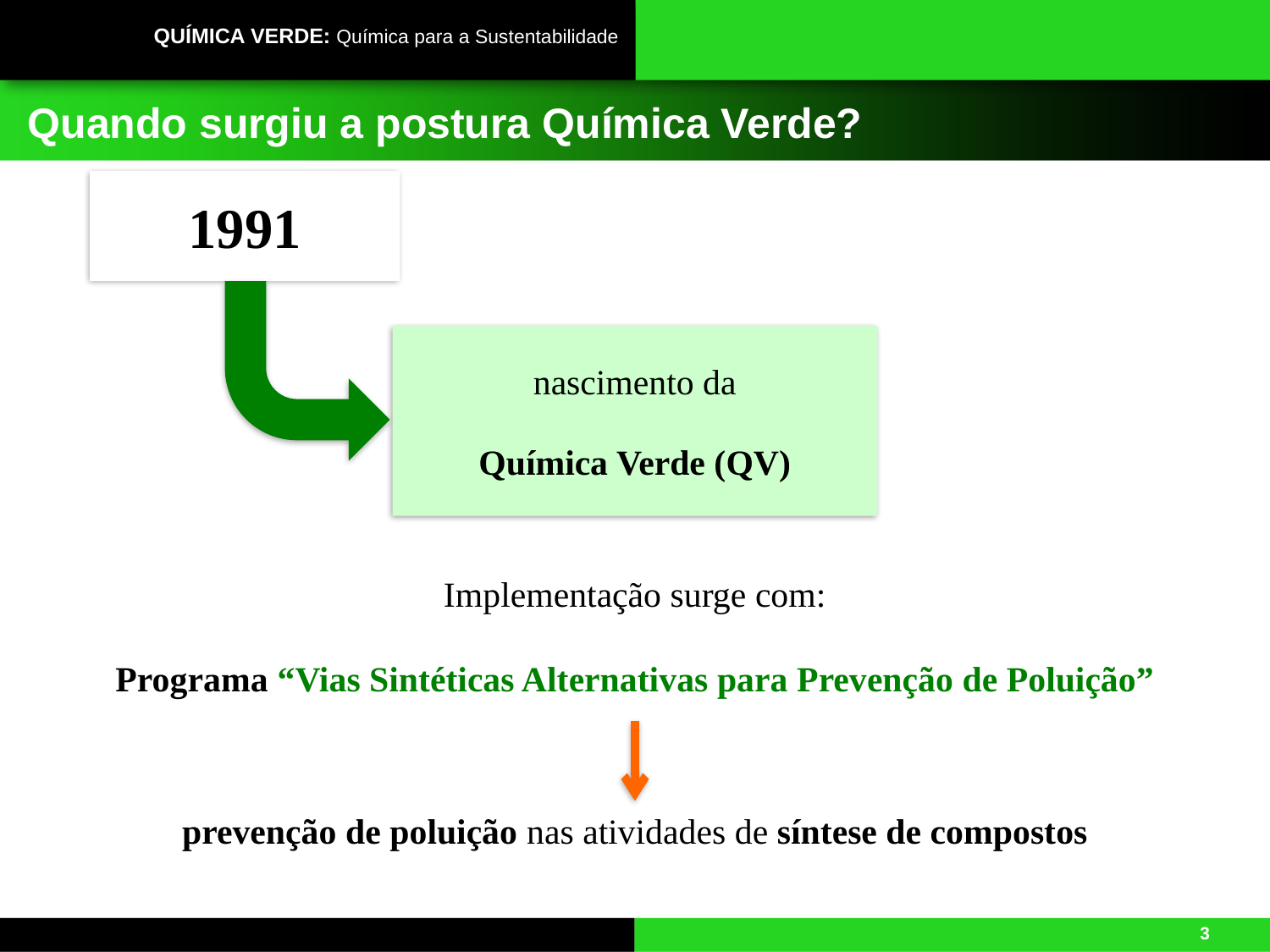

# Quando surgiu a postura Química Verde?
1991

nascimento da

Química Verde (QV)
Implementação surge com:

Programa “Vias Sintéticas Alternativas para Prevenção de Poluição”

prevenção de poluição nas atividades de síntese de compostos